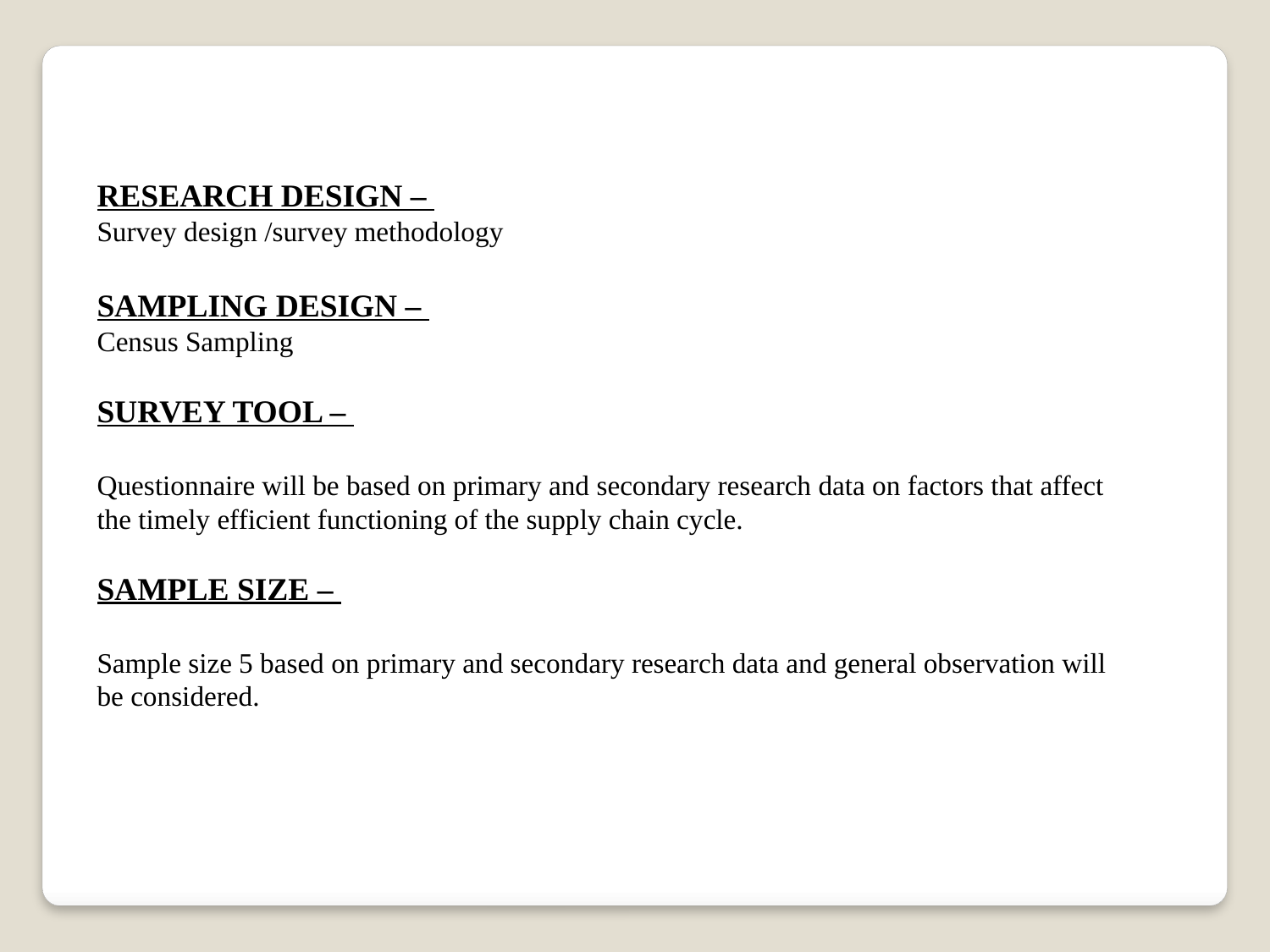

RESEARCH DESIGN –
Survey design /survey methodology

SAMPLING DESIGN –
Census Sampling

SURVEY TOOL –

Questionnaire will be based on primary and secondary research data on factors that affect the timely efficient functioning of the supply chain cycle.

SAMPLE SIZE –

Sample size 5 based on primary and secondary research data and general observation will be considered.